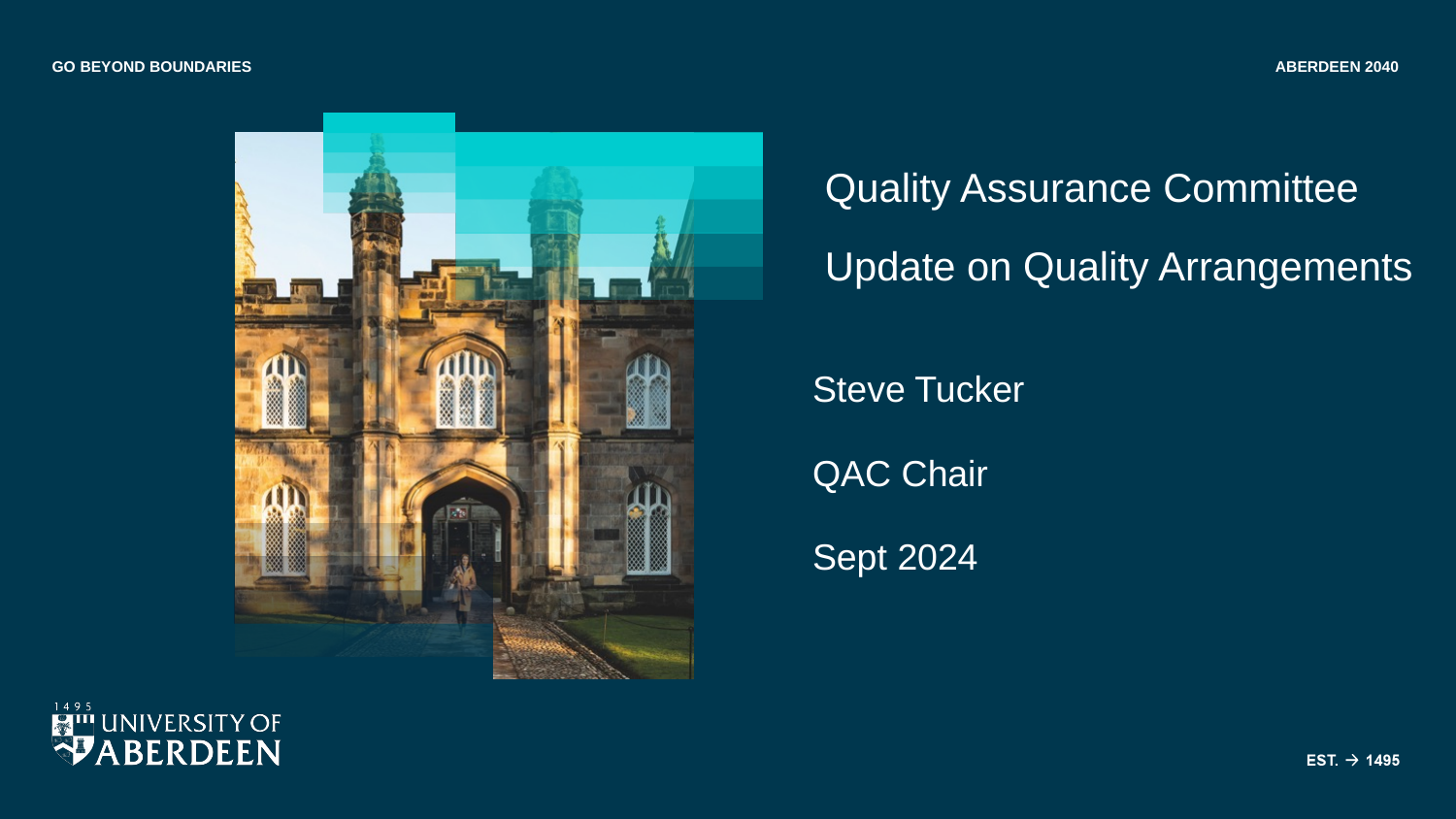

# Quality Assurance Committee Update on Quality Arrangements
Steve Tucker
QAC Chair
Sept 2024